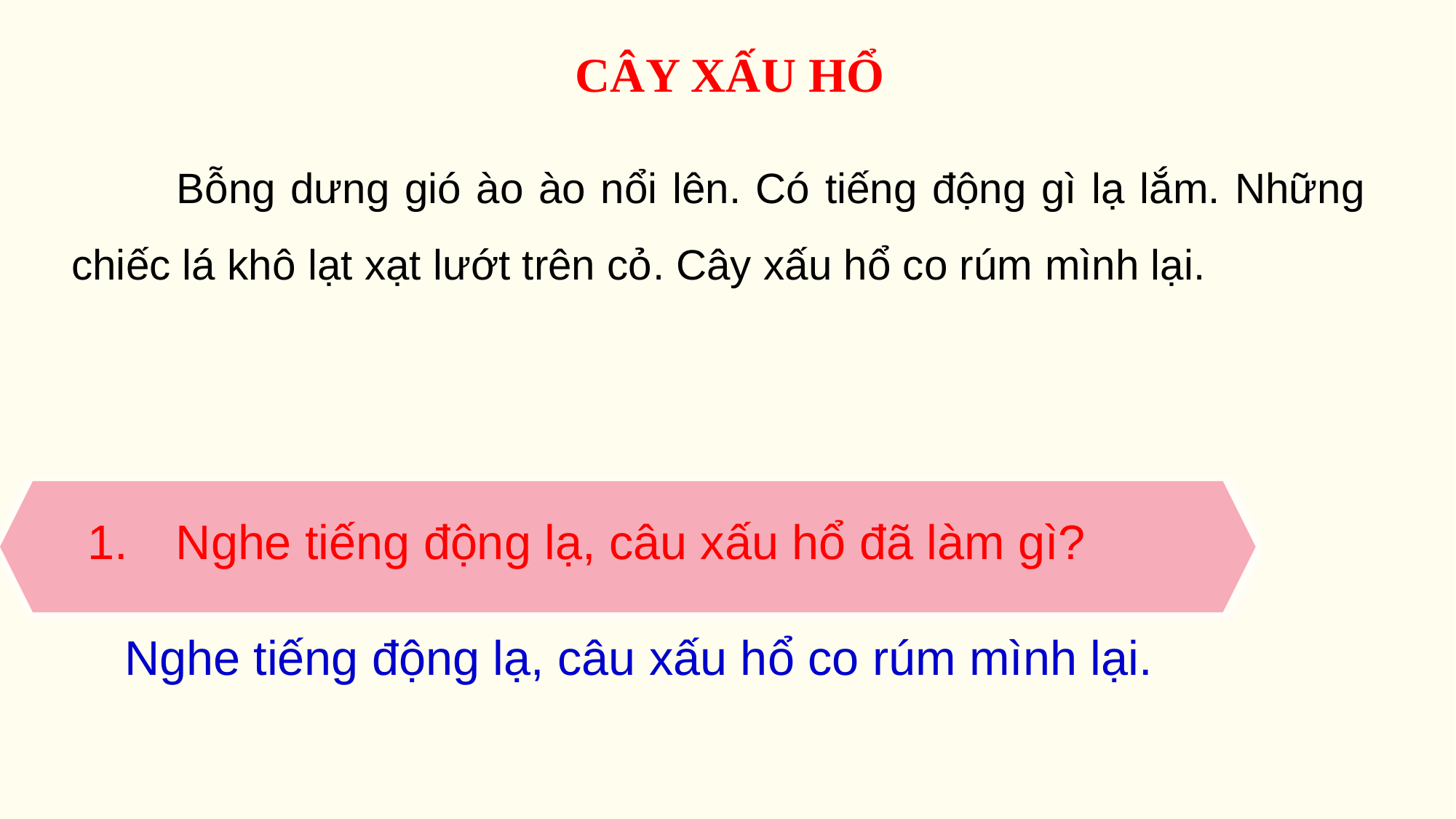

CÂY XẤU HỔ
       Bỗng dưng gió ào ào nổi lên. Có tiếng động gì lạ lắm. Những chiếc lá khô lạt xạt lướt trên cỏ. Cây xấu hổ co rúm mình lại.

Nghe tiếng động lạ, câu xấu hổ đã làm gì?
Nghe tiếng động lạ, câu xấu hổ co rúm mình lại.